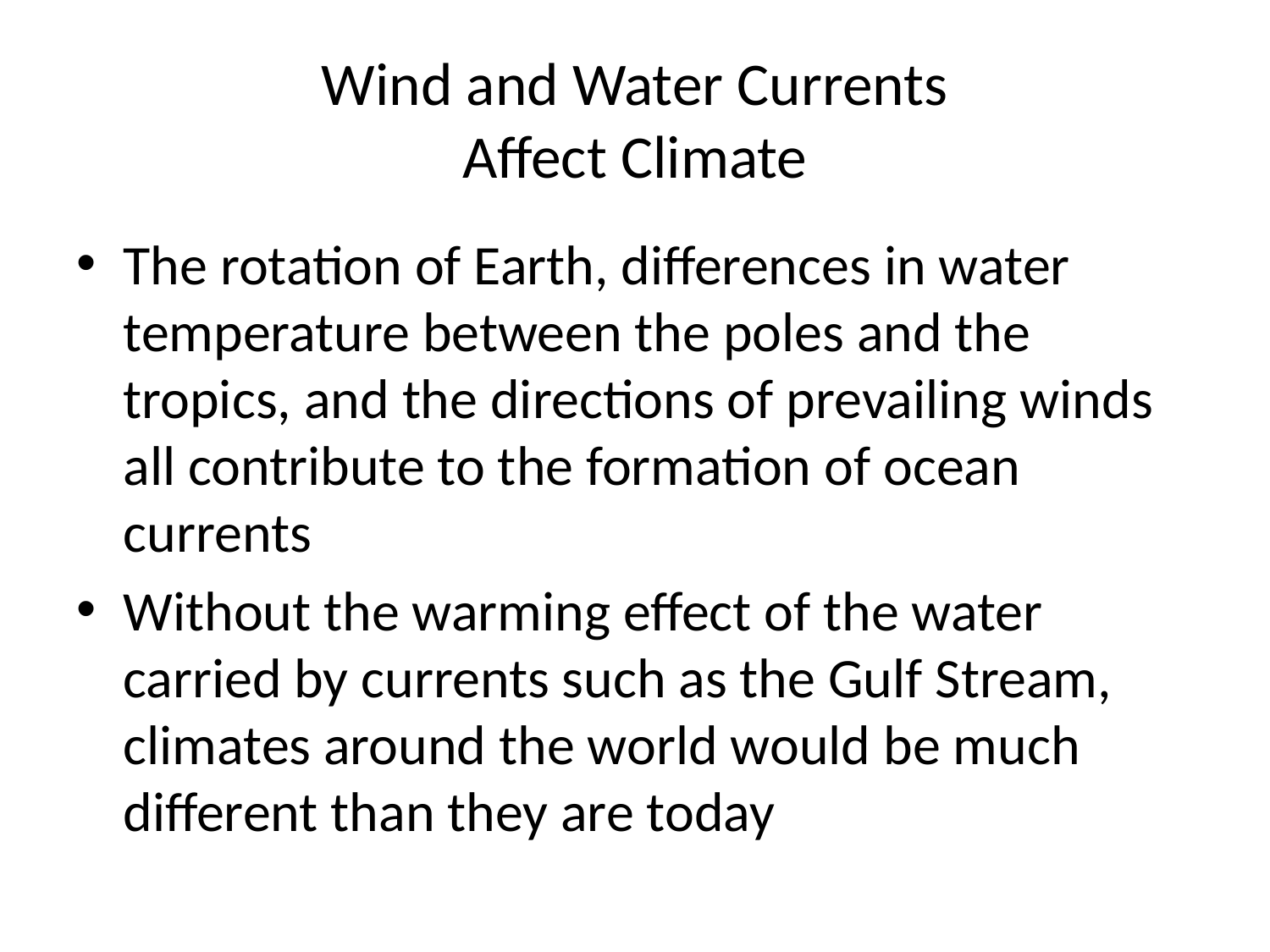

# Wind and Water Currents Affect Climate
The rotation of Earth, differences in water temperature between the poles and the tropics, and the directions of prevailing winds all contribute to the formation of ocean currents
Without the warming effect of the water carried by currents such as the Gulf Stream, climates around the world would be much different than they are today